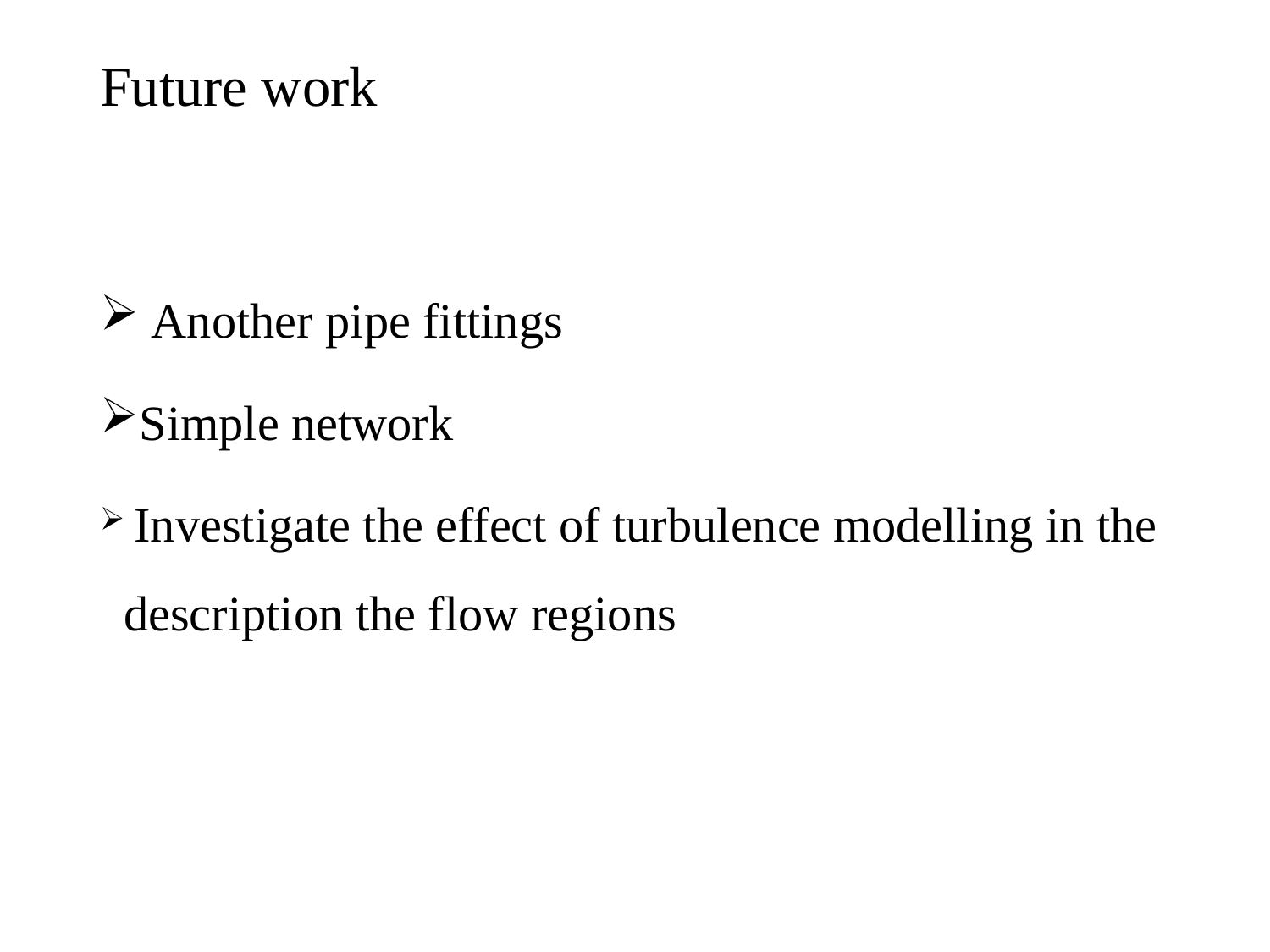

# Future work
 Another pipe fittings
Simple network
 Investigate the effect of turbulence modelling in the description the flow regions